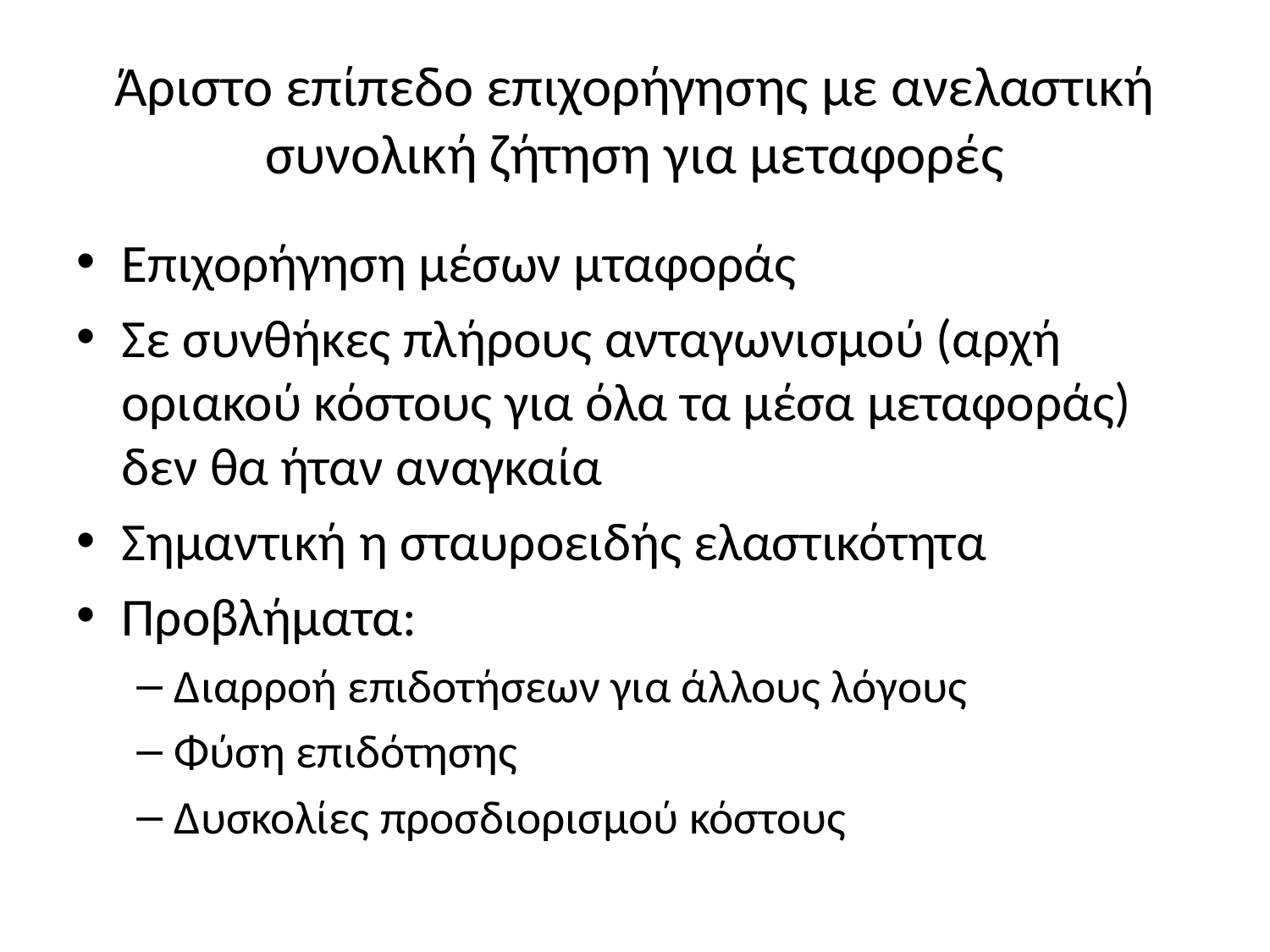

# Άριστο επίπεδο επιχορήγησης με ανελαστική συνολική ζήτηση για μεταφορές
Επιχορήγηση μέσων μταφοράς
Σε συνθήκες πλήρους ανταγωνισμού (αρχή οριακού κόστους για όλα τα μέσα μεταφοράς) δεν θα ήταν αναγκαία
Σημαντική η σταυροειδής ελαστικότητα
Προβλήματα:
Διαρροή επιδοτήσεων για άλλους λόγους
Φύση επιδότησης
Δυσκολίες προσδιορισμού κόστους